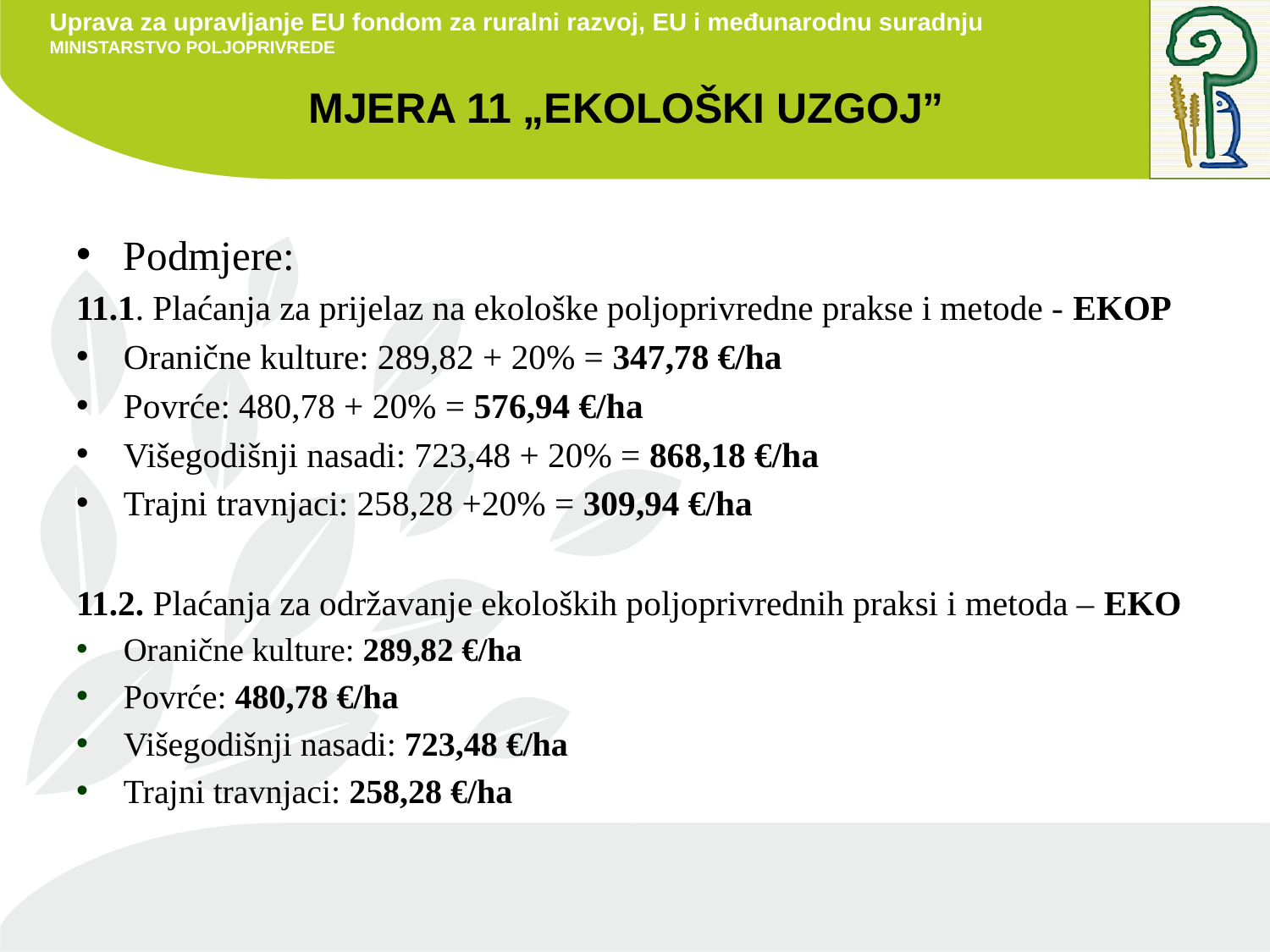

# mjera 11 „ekološki uzgoj”
Podmjere:
11.1. Plaćanja za prijelaz na ekološke poljoprivredne prakse i metode - EKOP
Oranične kulture: 289,82 + 20% = 347,78 €/ha
Povrće: 480,78 + 20% = 576,94 €/ha
Višegodišnji nasadi: 723,48 + 20% = 868,18 €/ha
Trajni travnjaci: 258,28 +20% = 309,94 €/ha

11.2. Plaćanja za održavanje ekoloških poljoprivrednih praksi i metoda – EKO
Oranične kulture: 289,82 €/ha
Povrće: 480,78 €/ha
Višegodišnji nasadi: 723,48 €/ha
Trajni travnjaci: 258,28 €/ha